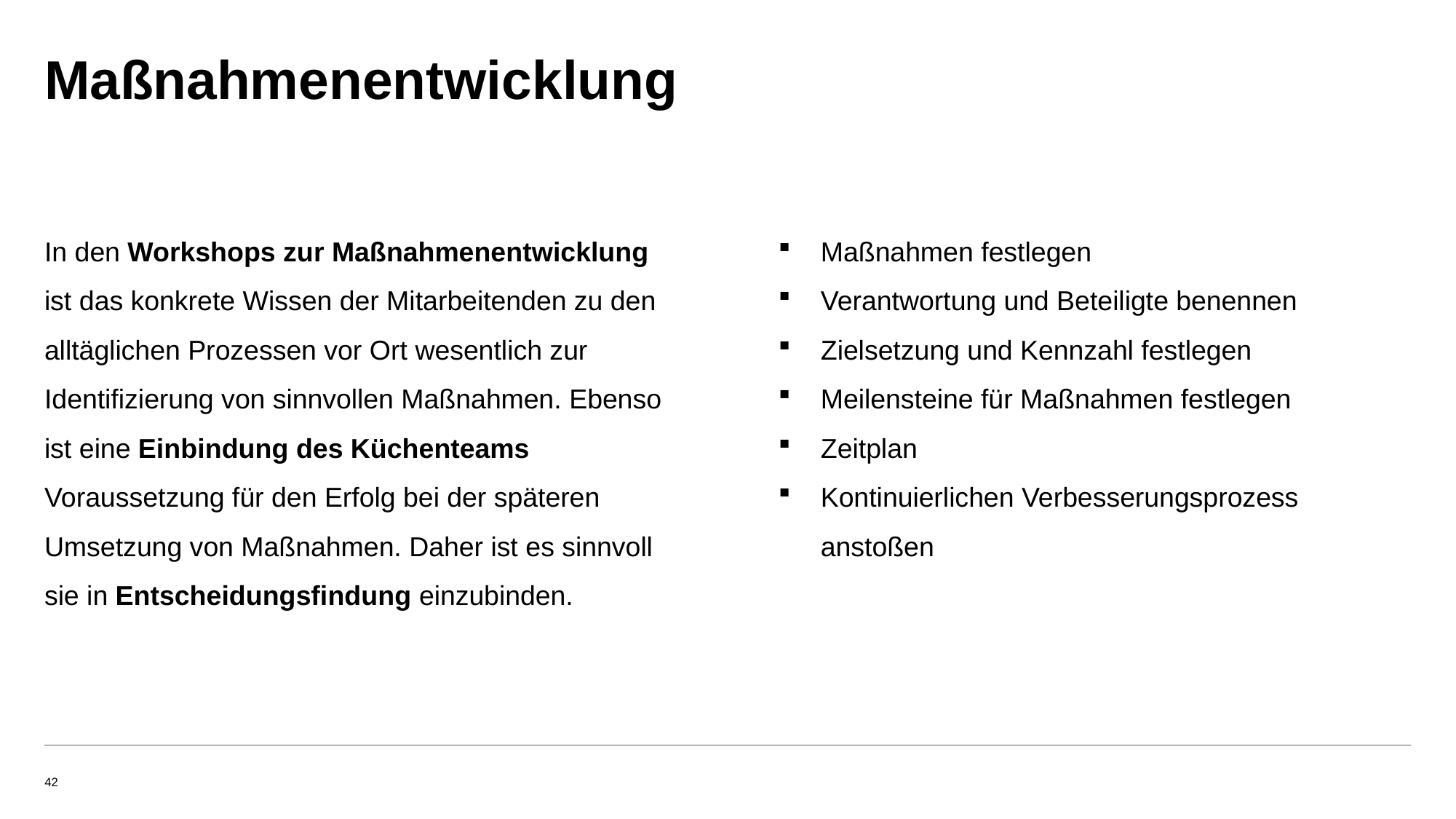

# Maßnahmenentwicklung
In den Workshops zur Maßnahmenentwicklung ist das konkrete Wissen der Mitarbeitenden zu den alltäglichen Prozessen vor Ort wesentlich zur Identifizierung von sinnvollen Maßnahmen. Ebenso ist eine Einbindung des Küchenteams Voraussetzung für den Erfolg bei der späteren Umsetzung von Maßnahmen. Daher ist es sinnvoll sie in Entscheidungsfindung einzubinden.

Maßnahmen festlegen
Verantwortung und Beteiligte benennen
Zielsetzung und Kennzahl festlegen
Meilensteine für Maßnahmen festlegen
Zeitplan
Kontinuierlichen Verbesserungsprozess
anstoßen